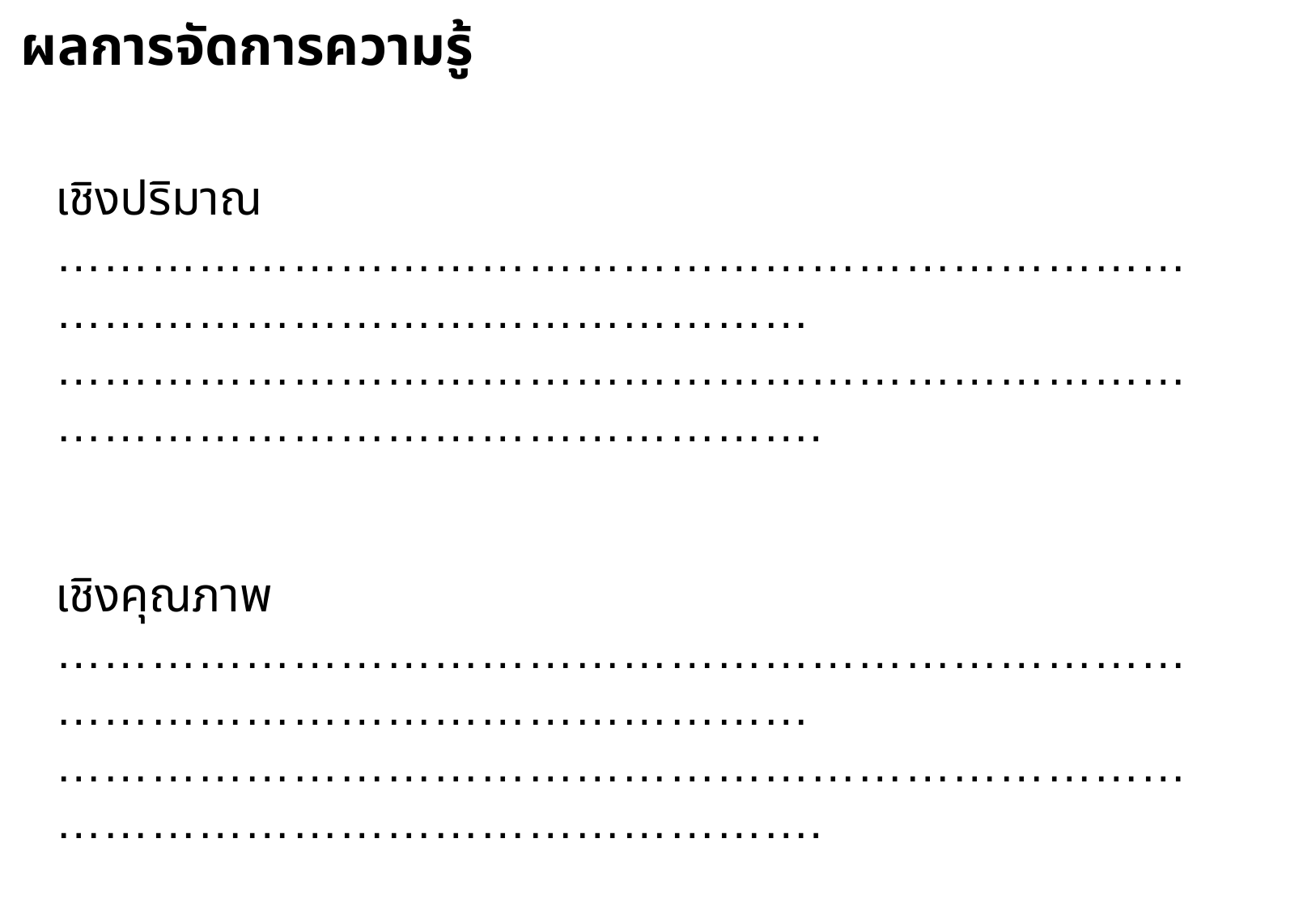

# ผลการจัดการความรู้
เชิงปริมาณ
…………………………………………………………………………………………………………
………………………………………………………………………………………………………….

เชิงคุณภาพ
…………………………………………………………………………………………………………
………………………………………………………………………………………………………….